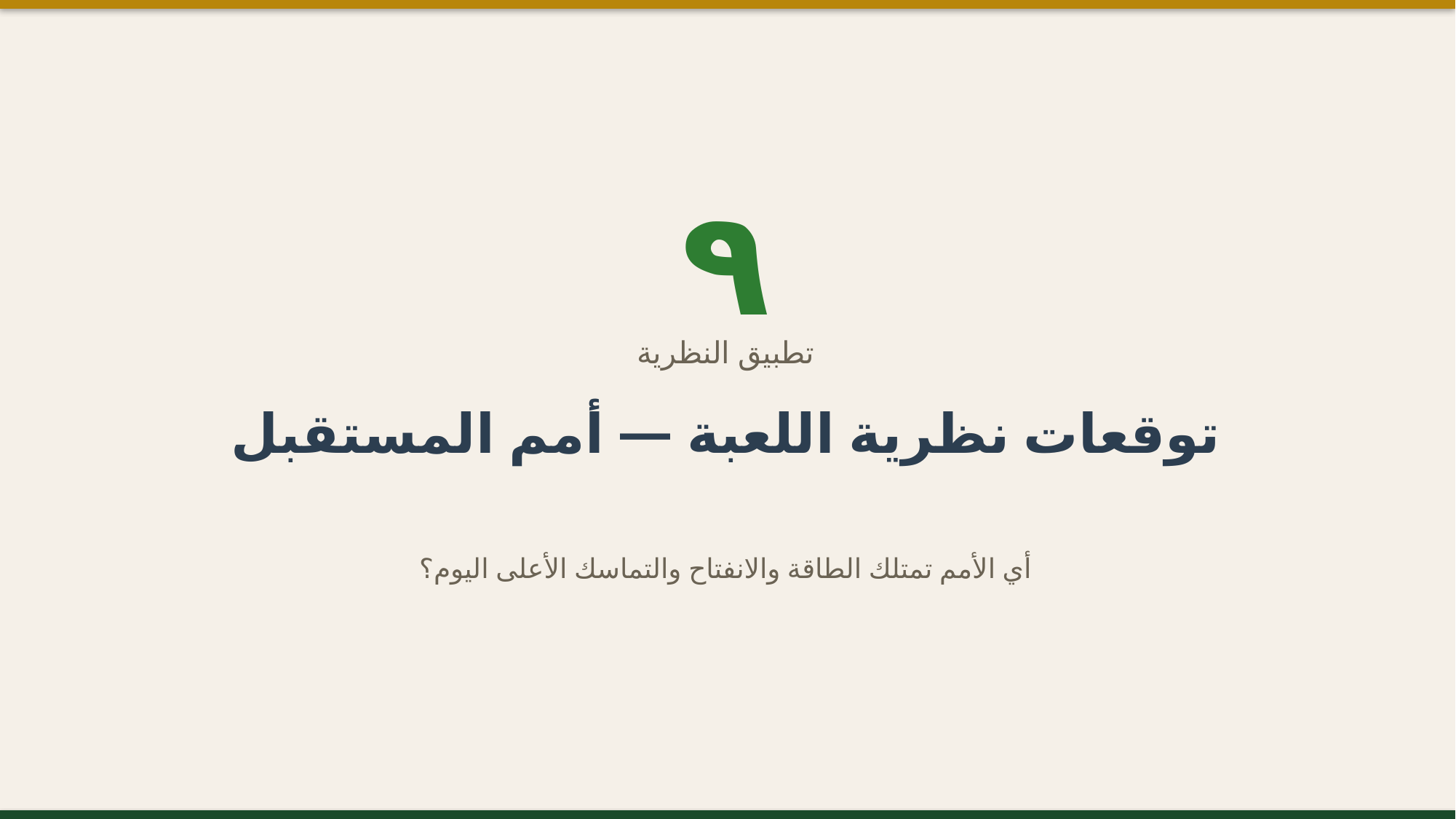

٩
تطبيق النظرية
توقعات نظرية اللعبة — أمم المستقبل
أي الأمم تمتلك الطاقة والانفتاح والتماسك الأعلى اليوم؟